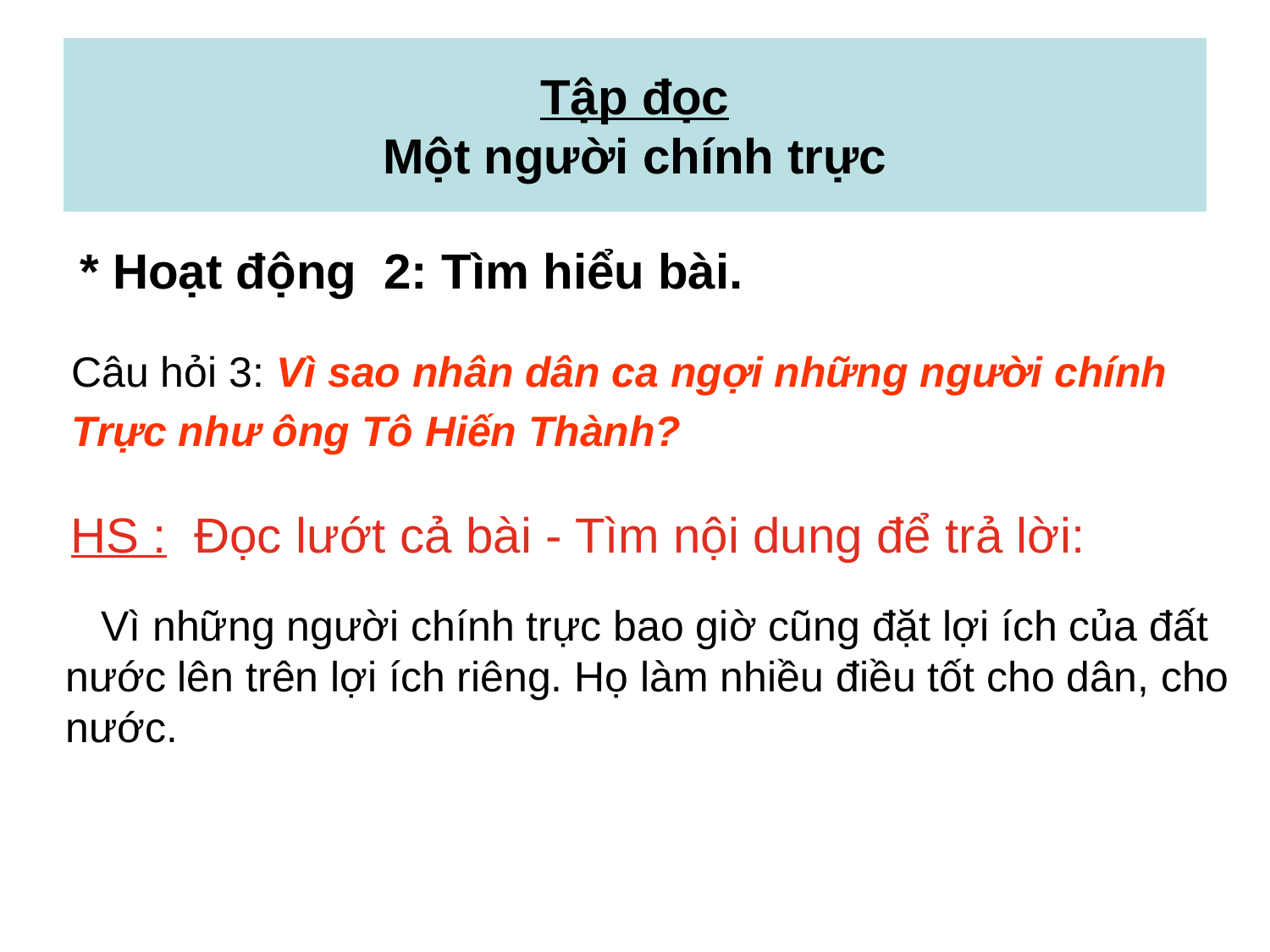

# Tập đọc Một người chính trực
* Hoạt động  2: Tìm hiểu bài.
Câu hỏi 3: Vì sao nhân dân ca ngợi những người chính
Trực như ông Tô Hiến Thành?
HS :  Đọc lướt cả bài - Tìm nội dung để trả lời:
   Vì những người chính trực bao giờ cũng đặt lợi ích của đất nước lên trên lợi ích riêng. Họ làm nhiều điều tốt cho dân, cho nước.